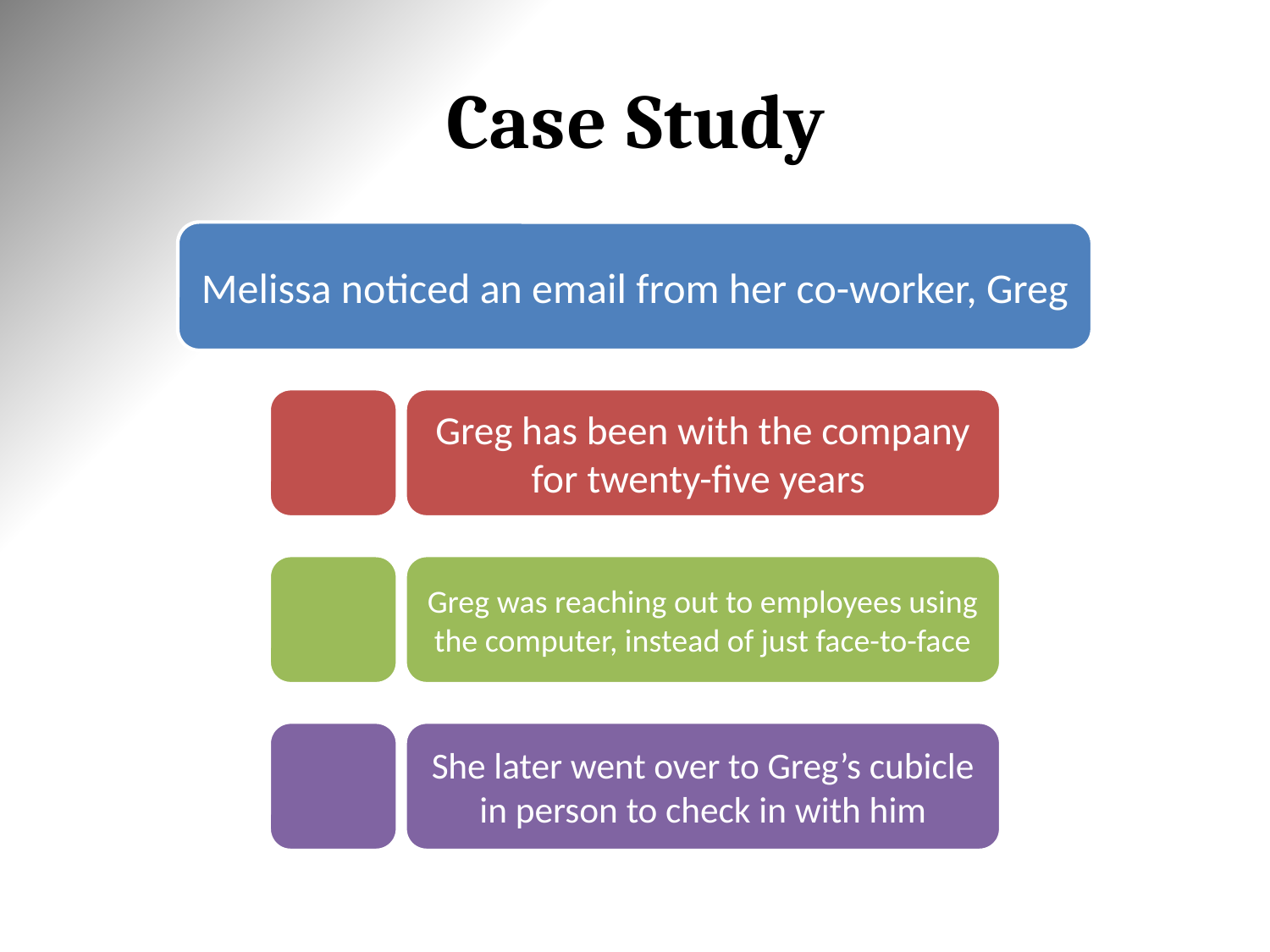

# Case Study
Melissa noticed an email from her co-worker, Greg
Greg has been with the company for twenty-five years
Greg was reaching out to employees using the computer, instead of just face-to-face
She later went over to Greg’s cubicle in person to check in with him